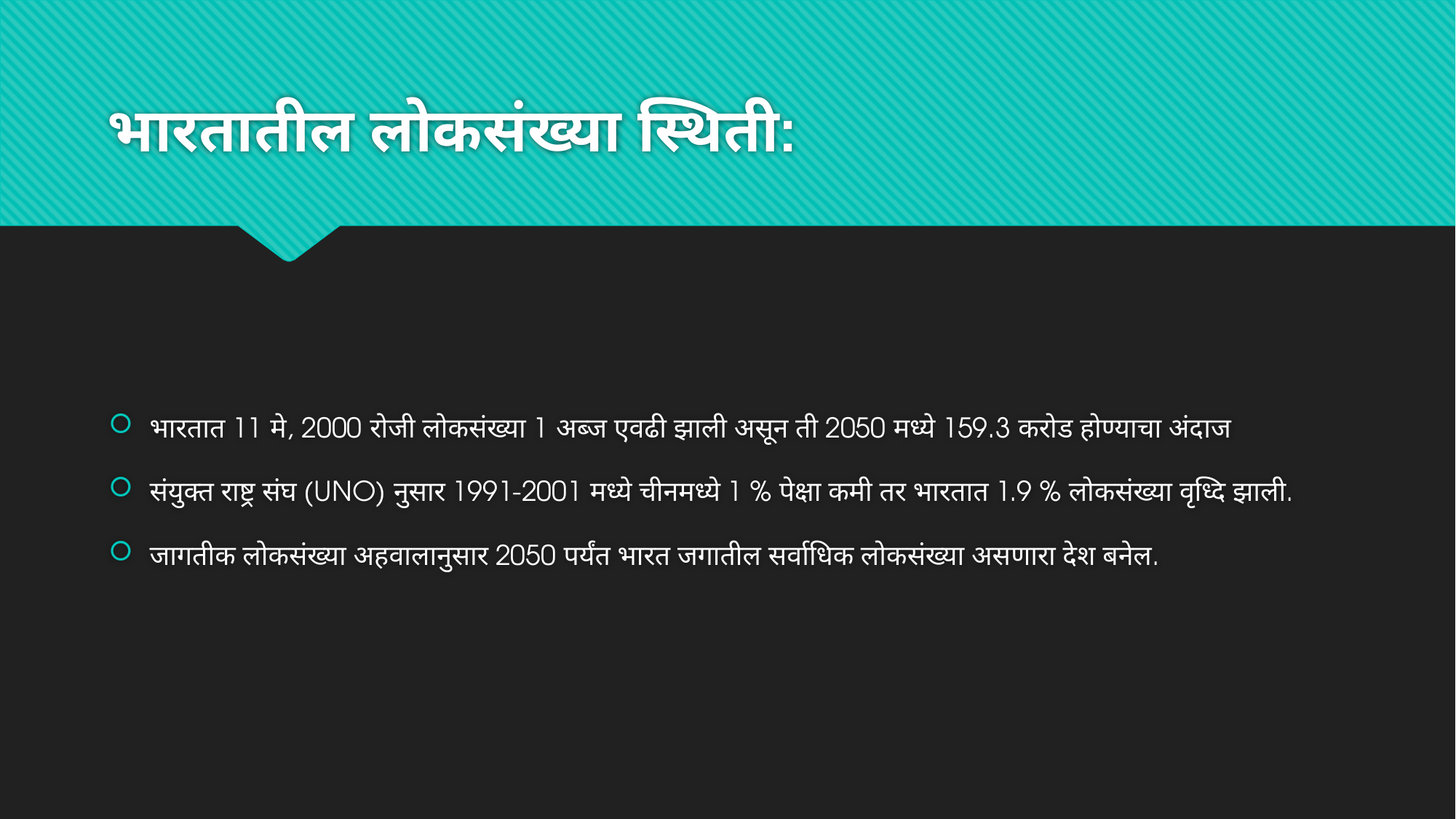

# भारतातील लोकसंख्या स्थिती:
भारतात 11 मे, 2000 रोजी लोकसंख्या 1 अब्ज एवढी झाली असून ती 2050 मध्ये 159.3 करोड होण्याचा अंदाज
संयुक्त राष्ट्र संघ (UNO) नुसार 1991-2001 मध्ये चीनमध्ये 1 % पेक्षा कमी तर भारतात 1.9 % लोकसंख्या वृध्दि झाली.
जागतीक लोकसंख्या अहवालानुसार 2050 पर्यंत भारत जगातील सर्वाधिक लोकसंख्या असणारा देश बनेल.